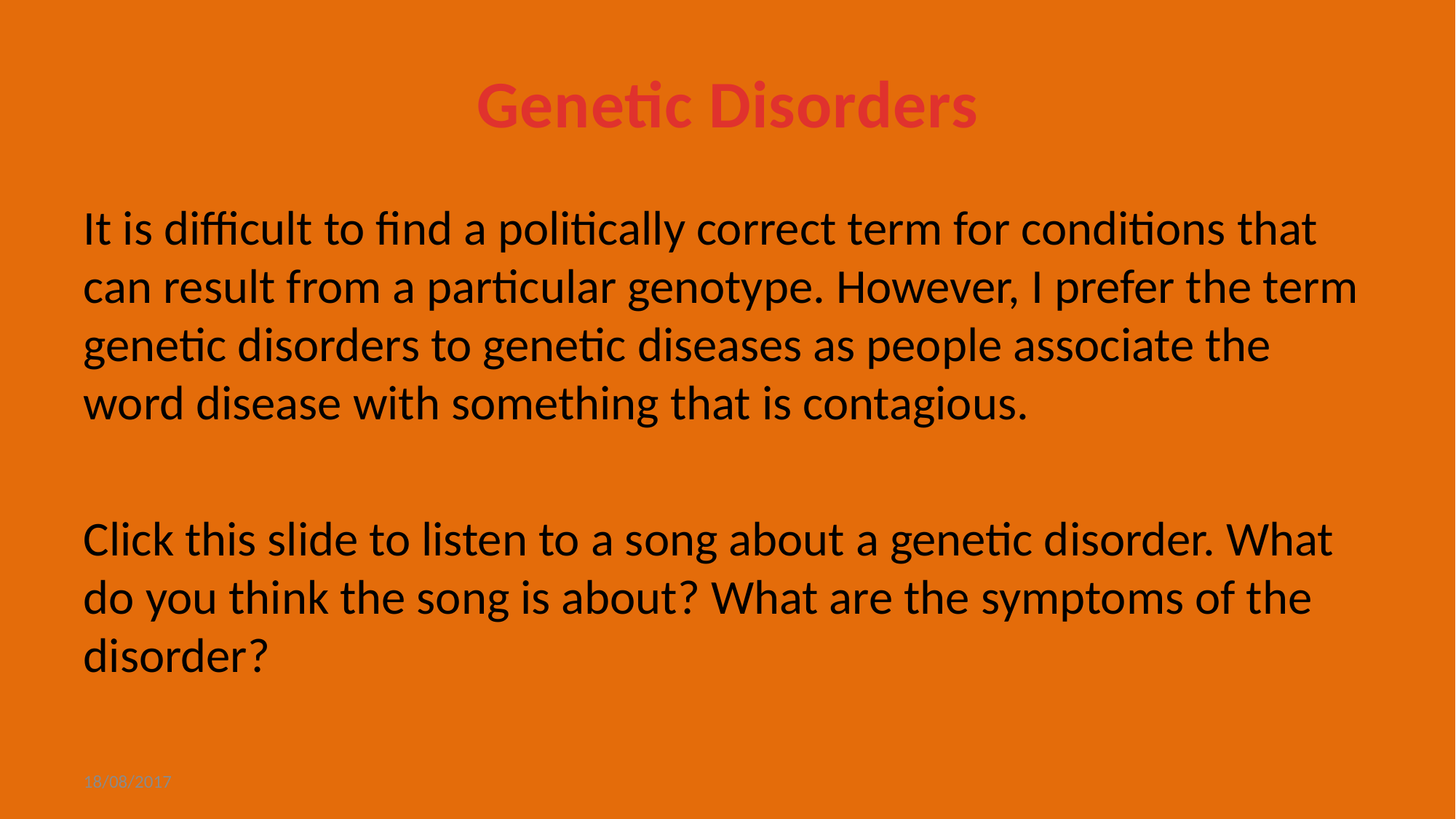

# Genetic Disorders
It is difficult to find a politically correct term for conditions that can result from a particular genotype. However, I prefer the term genetic disorders to genetic diseases as people associate the word disease with something that is contagious.

Click this slide to listen to a song about a genetic disorder. What do you think the song is about? What are the symptoms of the disorder?
18/08/2017